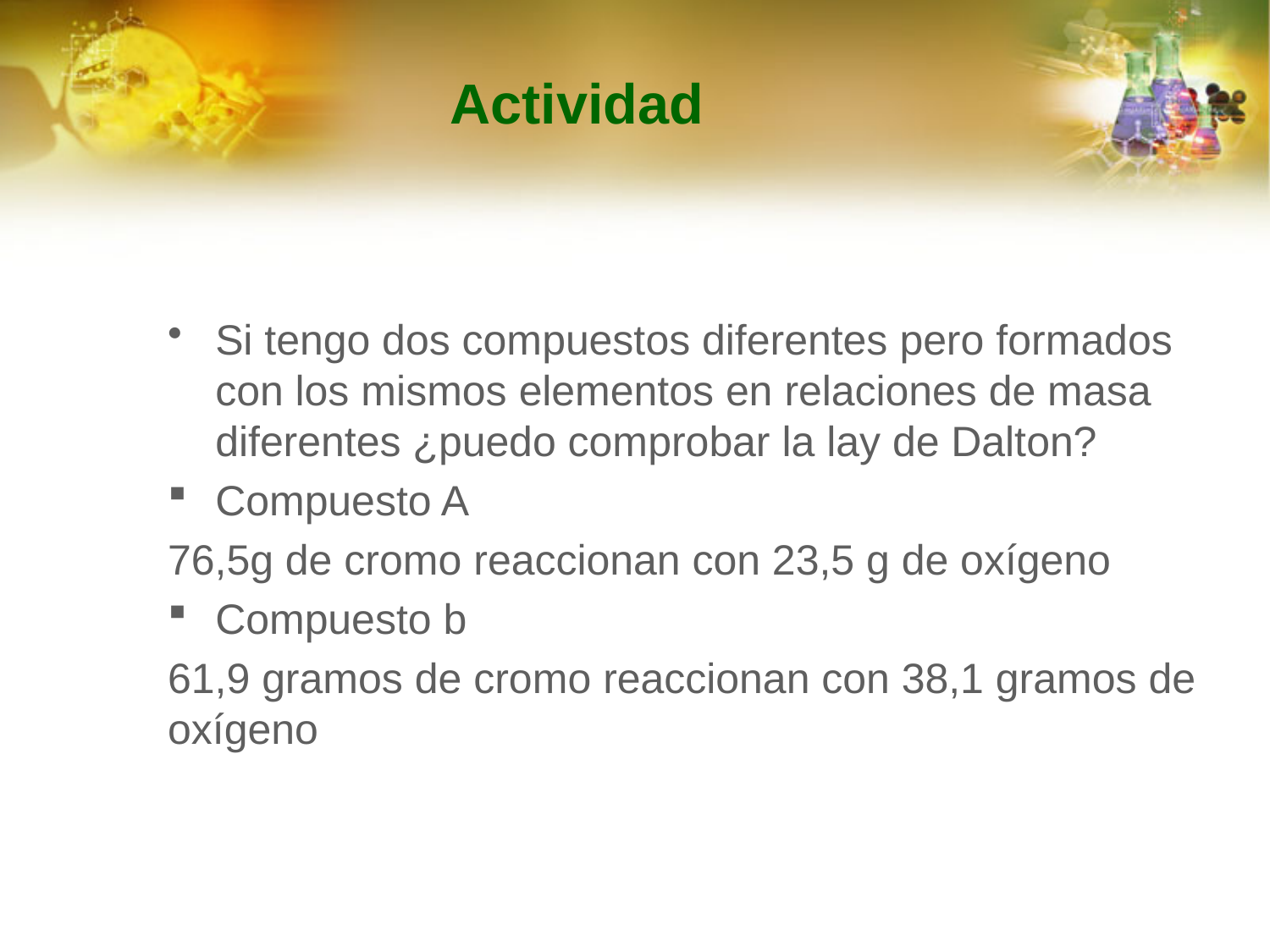

# Actividad
Si tengo dos compuestos diferentes pero formados con los mismos elementos en relaciones de masa diferentes ¿puedo comprobar la lay de Dalton?
Compuesto A
76,5g de cromo reaccionan con 23,5 g de oxígeno
Compuesto b
61,9 gramos de cromo reaccionan con 38,1 gramos de oxígeno